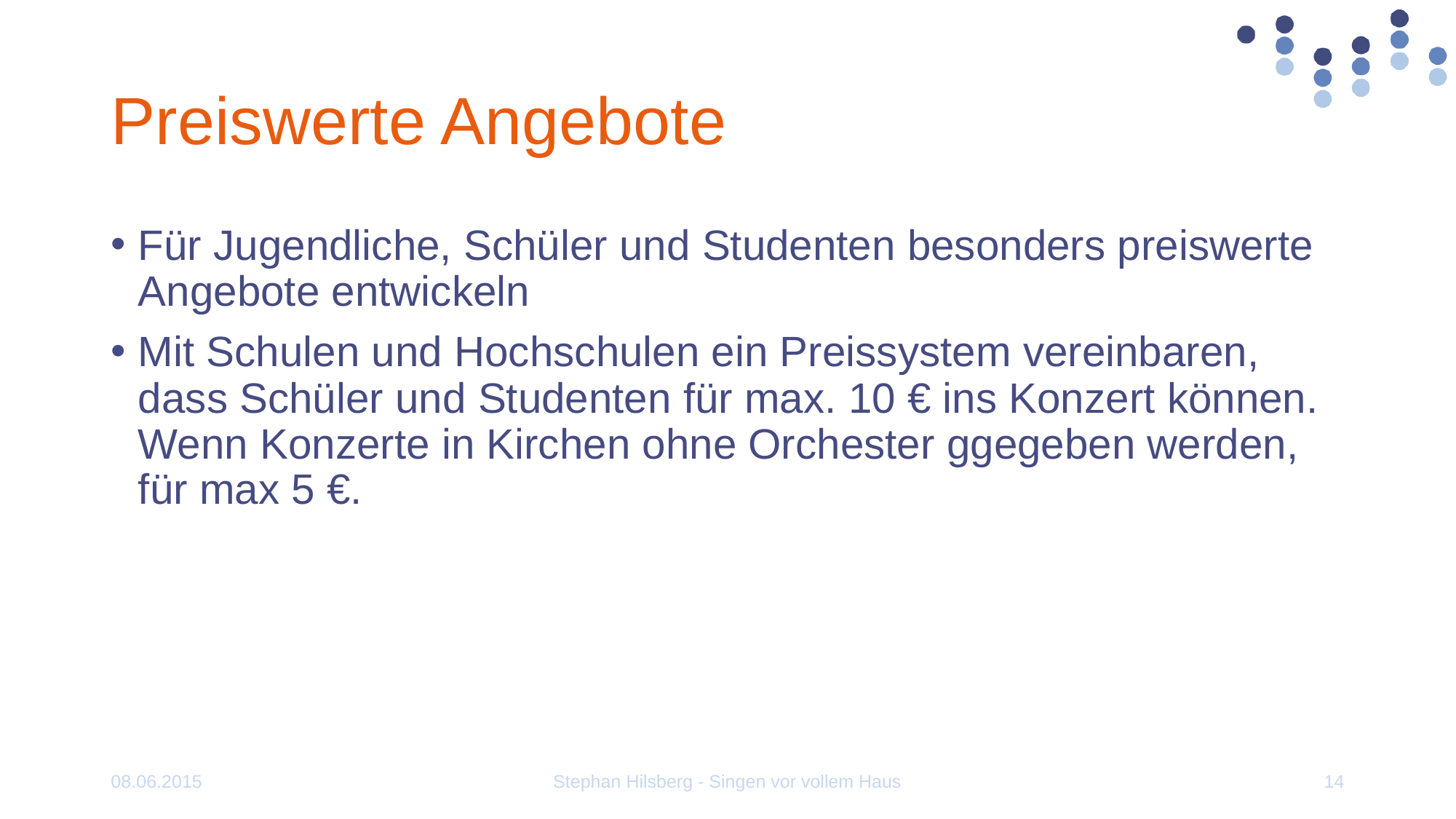

# Preiswerte Angebote
Für Jugendliche, Schüler und Studenten besonders preiswerte Angebote entwickeln
Mit Schulen und Hochschulen ein Preissystem vereinbaren, dass Schüler und Studenten für max. 10 € ins Konzert können. Wenn Konzerte in Kirchen ohne Orchester ggegeben werden, für max 5 €.

08.06.2015
Stephan Hilsberg - Singen vor vollem Haus
14